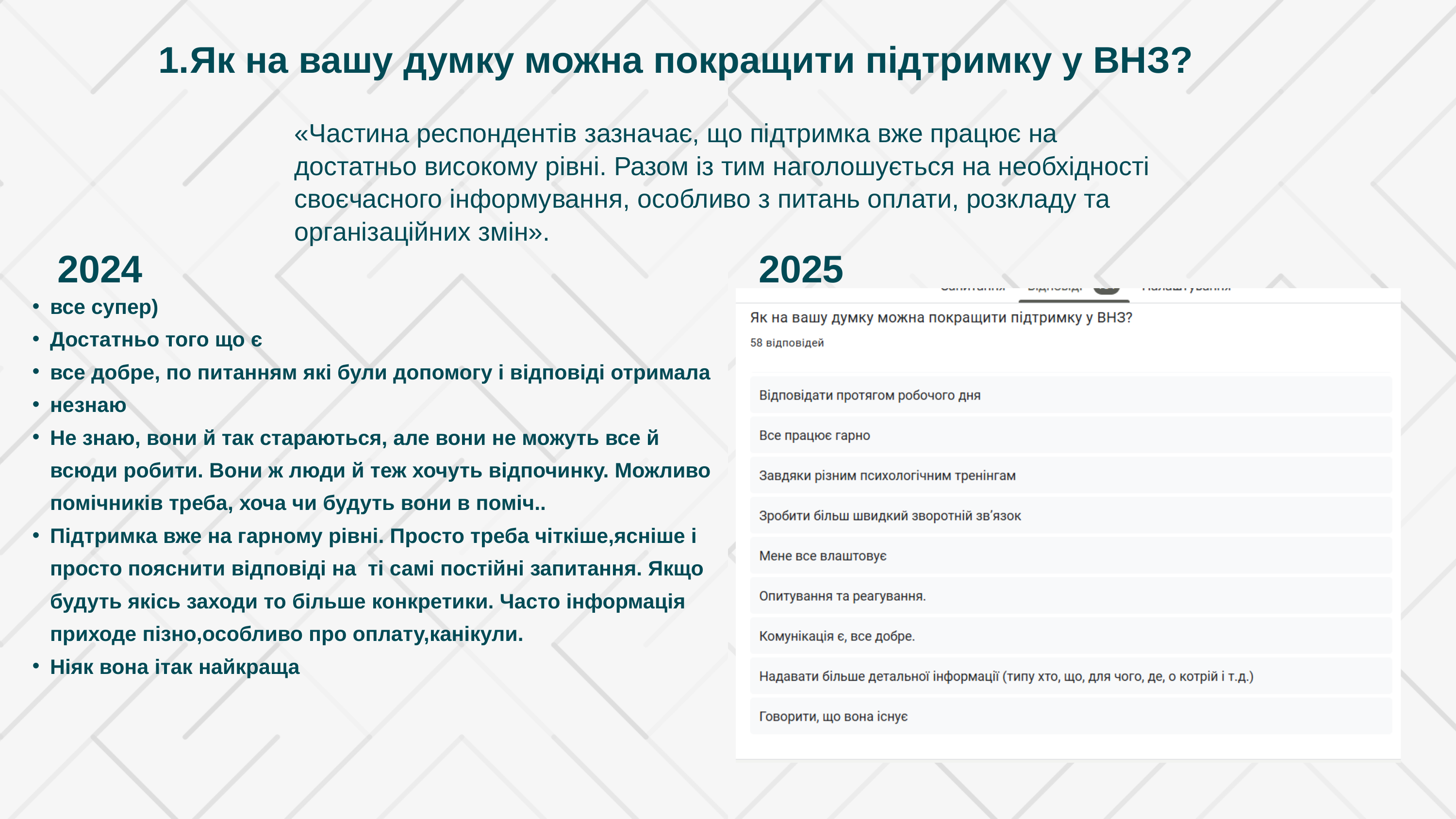

Як на вашу думку можна покращити підтримку у ВНЗ?
«Частина респондентів зазначає, що підтримка вже працює на достатньо високому рівні. Разом із тим наголошується на необхідності своєчасного інформування, особливо з питань оплати, розкладу та організаційних змін».
2024
2025
все супер)
Достатньо того що є
все добре, по питанням які були допомогу і відповіді отримала
незнаю
Не знаю, вони й так стараються, але вони не можуть все й всюди робити. Вони ж люди й теж хочуть відпочинку. Можливо помічників треба, хоча чи будуть вони в поміч..
Підтримка вже на гарному рівні. Просто треба чіткіше,ясніше і просто пояснити відповіді на  ті самі постійні запитання. Якщо будуть якісь заходи то більше конкретики. Часто інформація приходе пізно,особливо про оплату,канікули.
Ніяк вона ітак найкраща